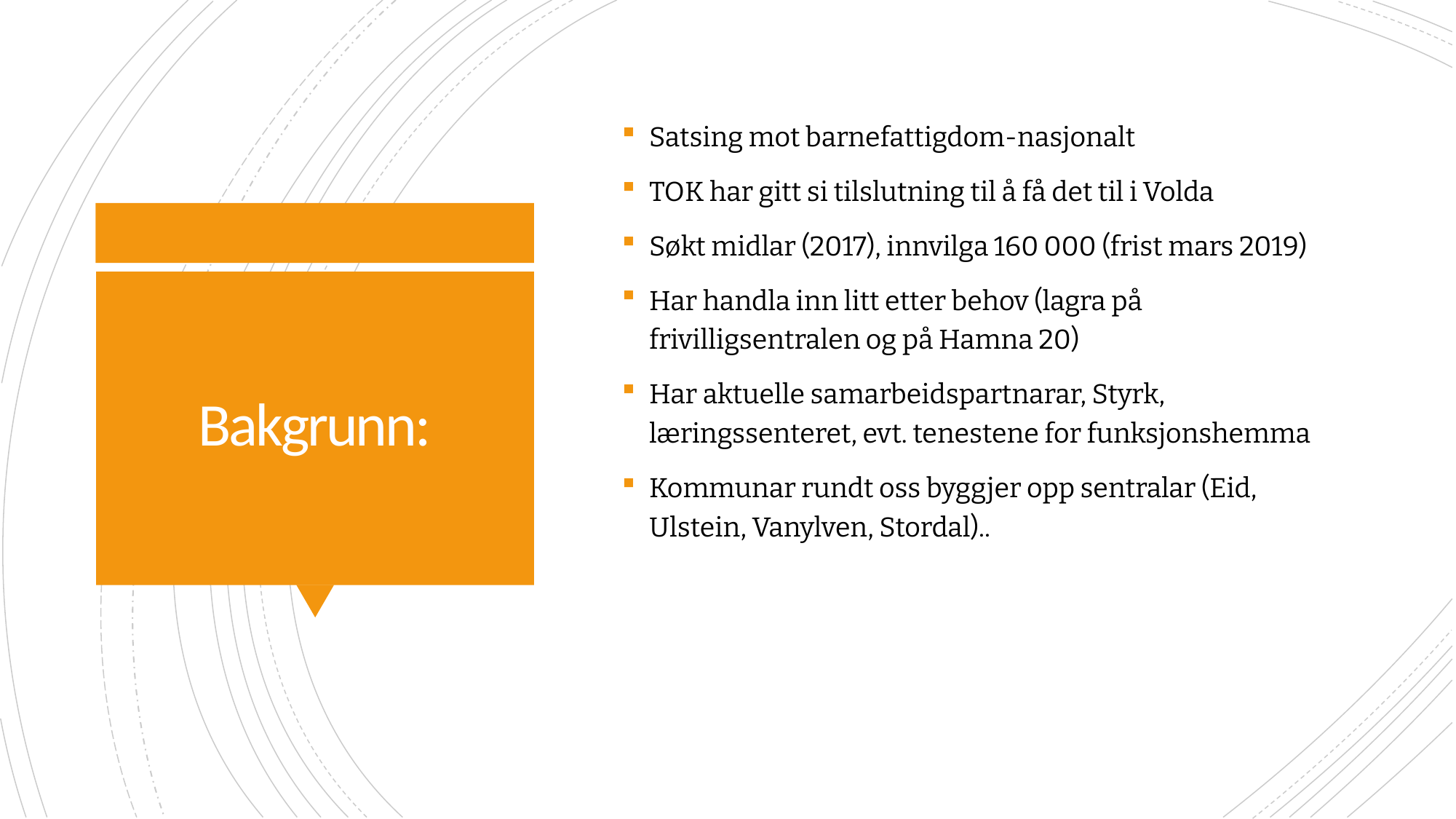

Satsing mot barnefattigdom-nasjonalt
TOK har gitt si tilslutning til å få det til i Volda
Søkt midlar (2017), innvilga 160 000 (frist mars 2019)
Har handla inn litt etter behov (lagra på frivilligsentralen og på Hamna 20)
Har aktuelle samarbeidspartnarar, Styrk, læringssenteret, evt. tenestene for funksjonshemma
Kommunar rundt oss byggjer opp sentralar (Eid, Ulstein, Vanylven, Stordal)..

# Bakgrunn: